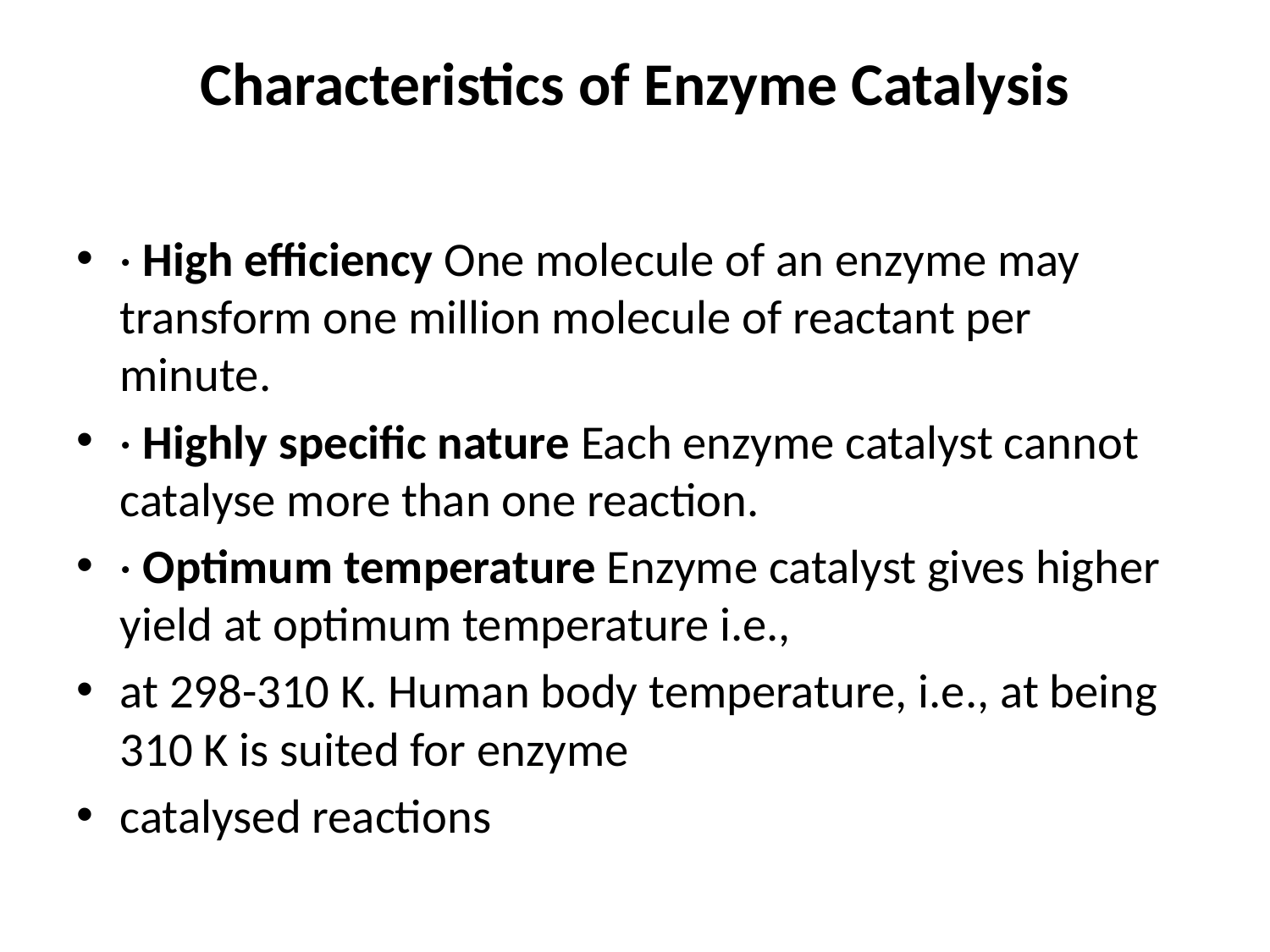

# Characteristics of Enzyme Catalysis
· High efficiency One molecule of an enzyme may transform one million molecule of reactant per minute.
· Highly specific nature Each enzyme catalyst cannot catalyse more than one reaction.
· Optimum temperature Enzyme catalyst gives higher yield at optimum temperature i.e.,
at 298-310 K. Human body temperature, i.e., at being 310 K is suited for enzyme
catalysed reactions